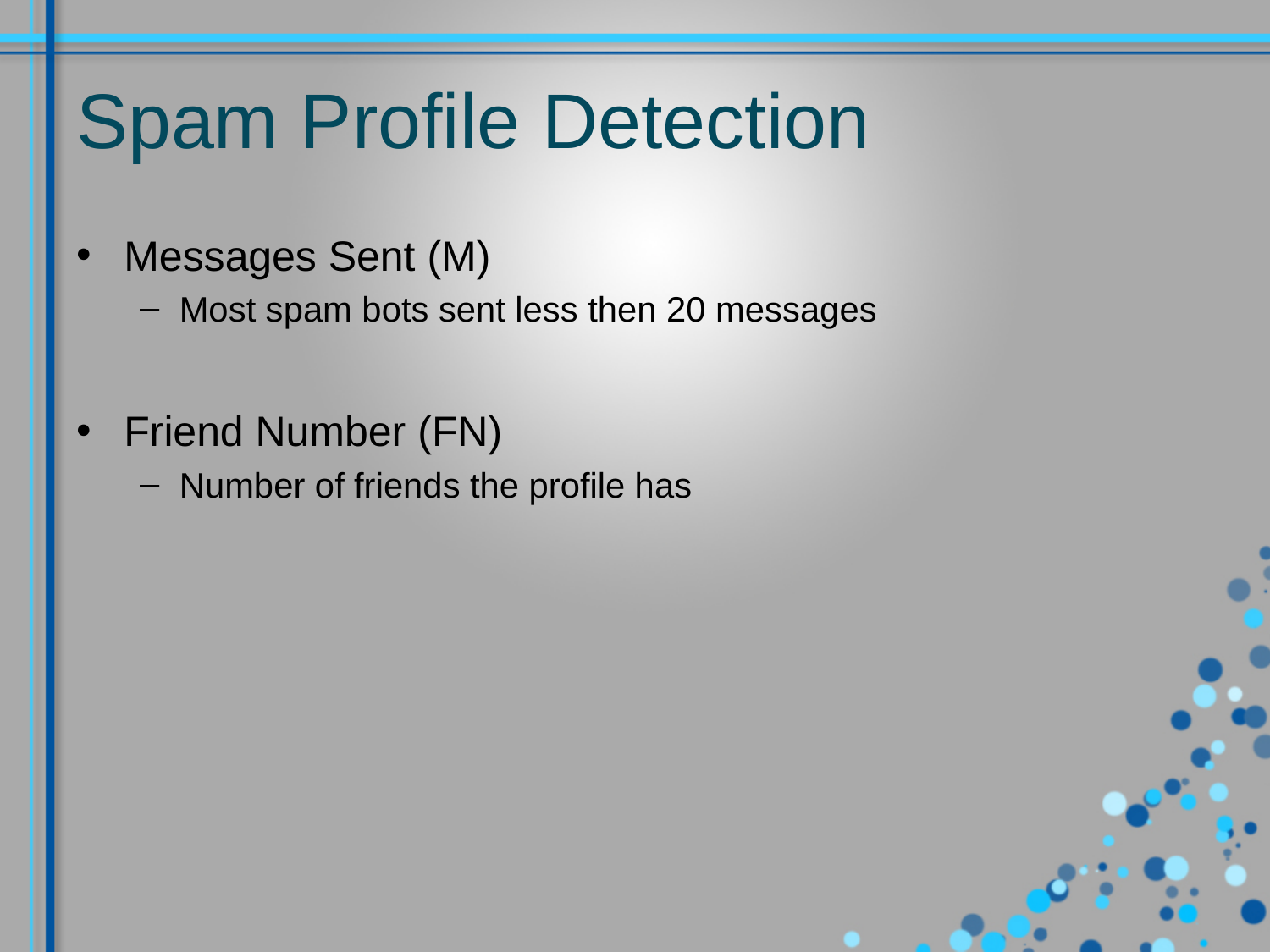

# Spam Profile Detection
Messages Sent (M)
Most spam bots sent less then 20 messages

Friend Number (FN)
Number of friends the profile has